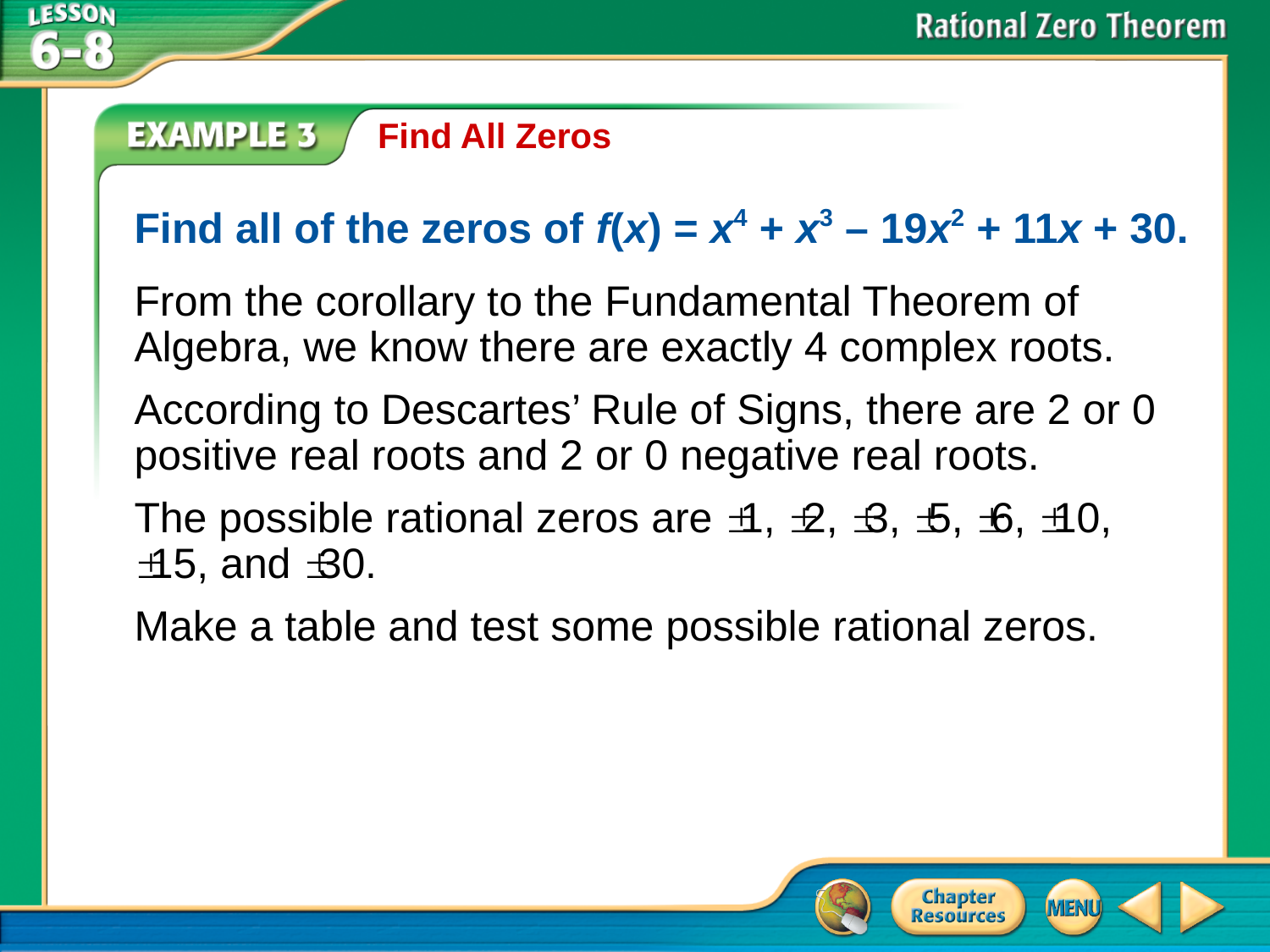

Find All Zeros
Find all of the zeros of f(x) = x4 + x3 – 19x2 + 11x + 30.
From the corollary to the Fundamental Theorem of Algebra, we know there are exactly 4 complex roots.
According to Descartes’ Rule of Signs, there are 2 or 0 positive real roots and 2 or 0 negative real roots.
The possible rational zeros are ±1, ±2, ±3, ±5, ±6, ±10, ±15, and ±30.
Make a table and test some possible rational zeros.
# Example 3